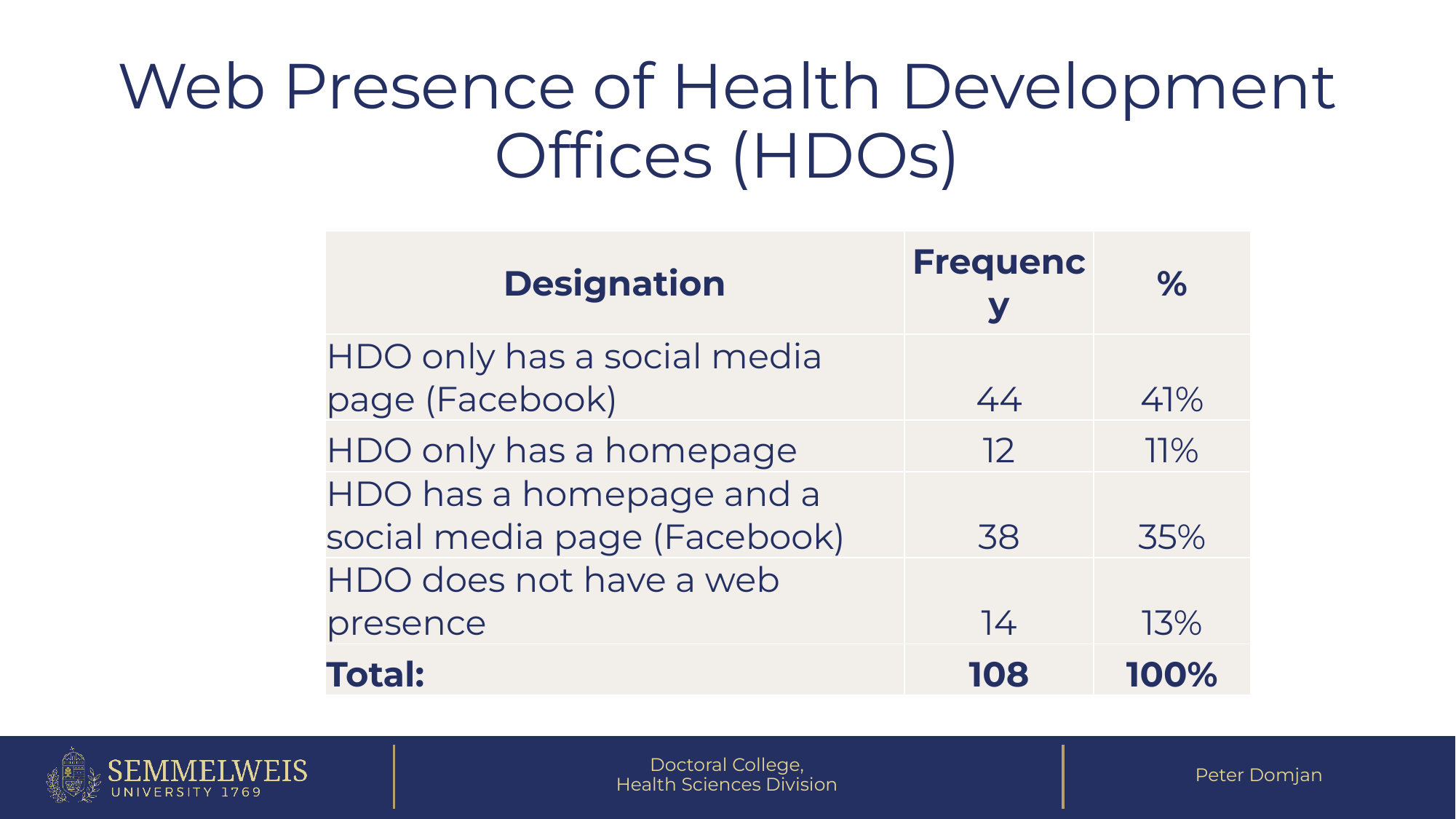

# Web Presence of Health Development Offices (HDOs)
| Designation | Frequency | % |
| --- | --- | --- |
| HDO only has a social media page (Facebook) | 44 | 41% |
| HDO only has a homepage | 12 | 11% |
| HDO has a homepage and a social media page (Facebook) | 38 | 35% |
| HDO does not have a web presence | 14 | 13% |
| Total: | 108 | 100% |